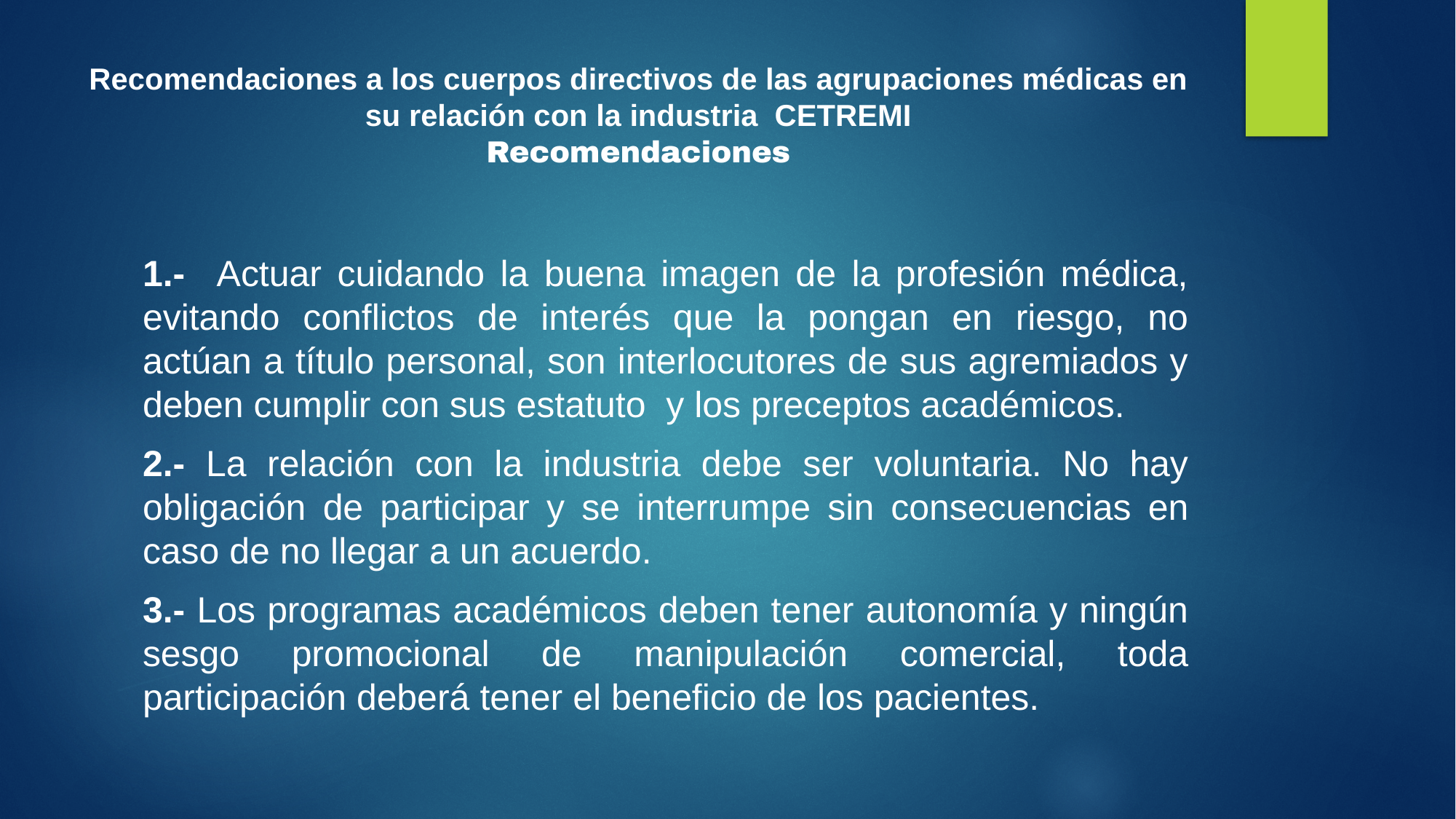

# Recomendaciones a los cuerpos directivos de las agrupaciones médicas en su relación con la industria  CETREMI Recomendaciones

1.-  Actuar cuidando la buena imagen de la profesión médica, evitando conflictos de interés que la pongan en riesgo, no actúan a título personal, son interlocutores de sus agremiados y deben cumplir con sus estatuto  y los preceptos académicos.
2.- La relación con la industria debe ser voluntaria. No hay obligación de participar y se interrumpe sin consecuencias en caso de no llegar a un acuerdo.
3.- Los programas académicos deben tener autonomía y ningún sesgo promocional de manipulación comercial, toda participación deberá tener el beneficio de los pacientes.